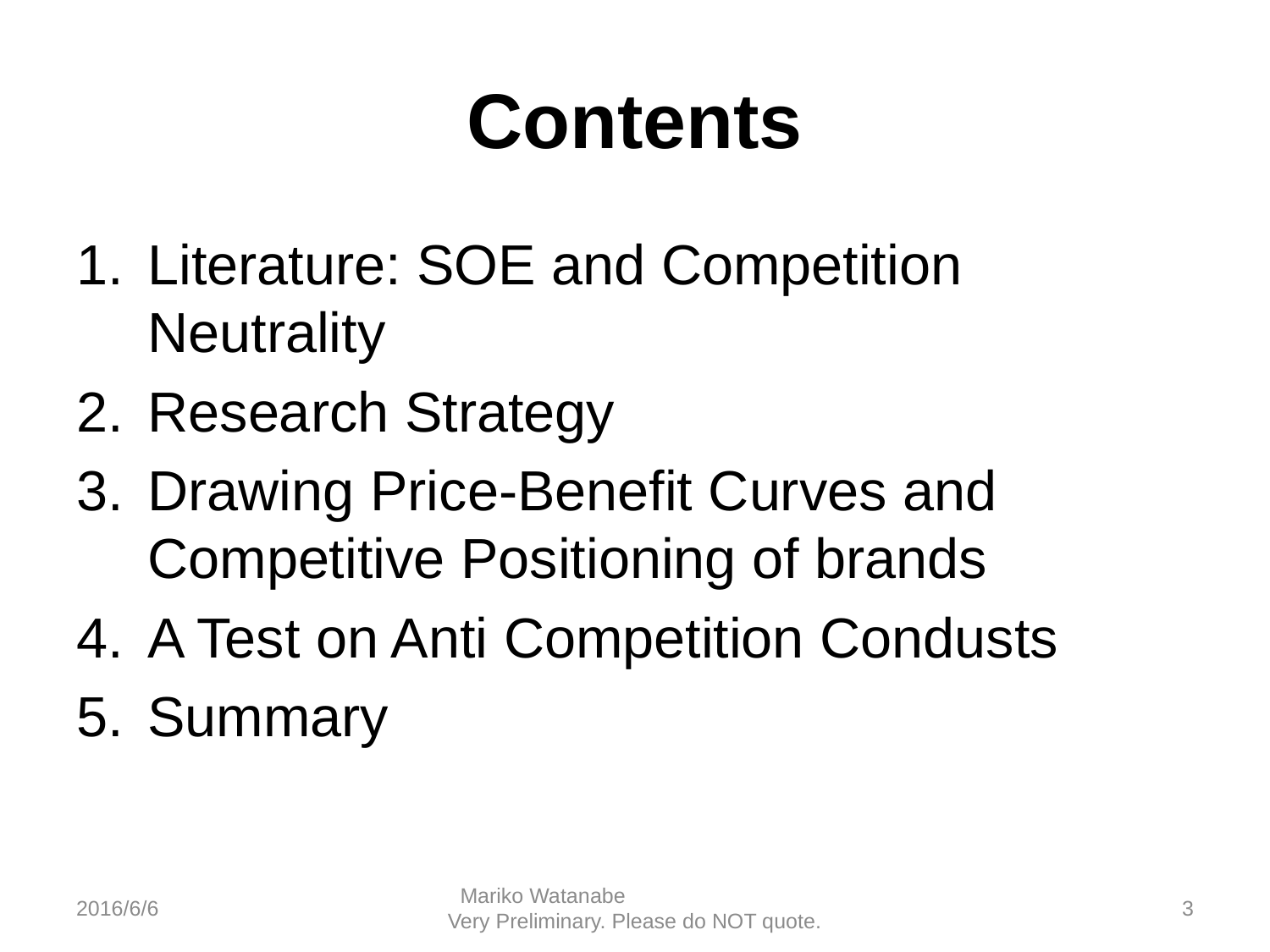

# Contents
Literature: SOE and Competition Neutrality
Research Strategy
Drawing Price-Benefit Curves and Competitive Positioning of brands
A Test on Anti Competition Condusts
Summary
2016/6/6
Mariko Watanabe                                Very Preliminary. Please do NOT quote.
3